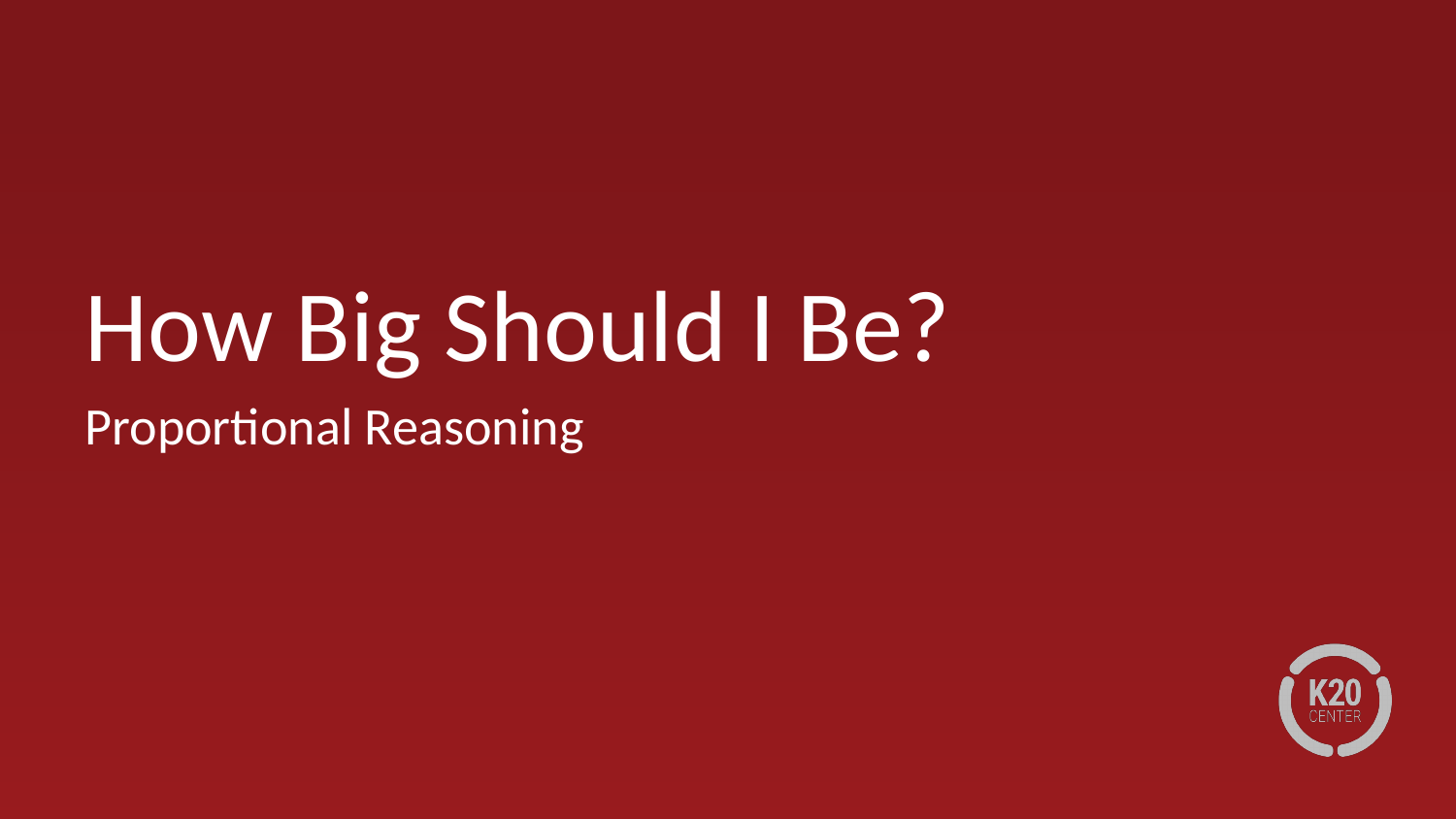

# How Big Should I Be?
Proportional Reasoning